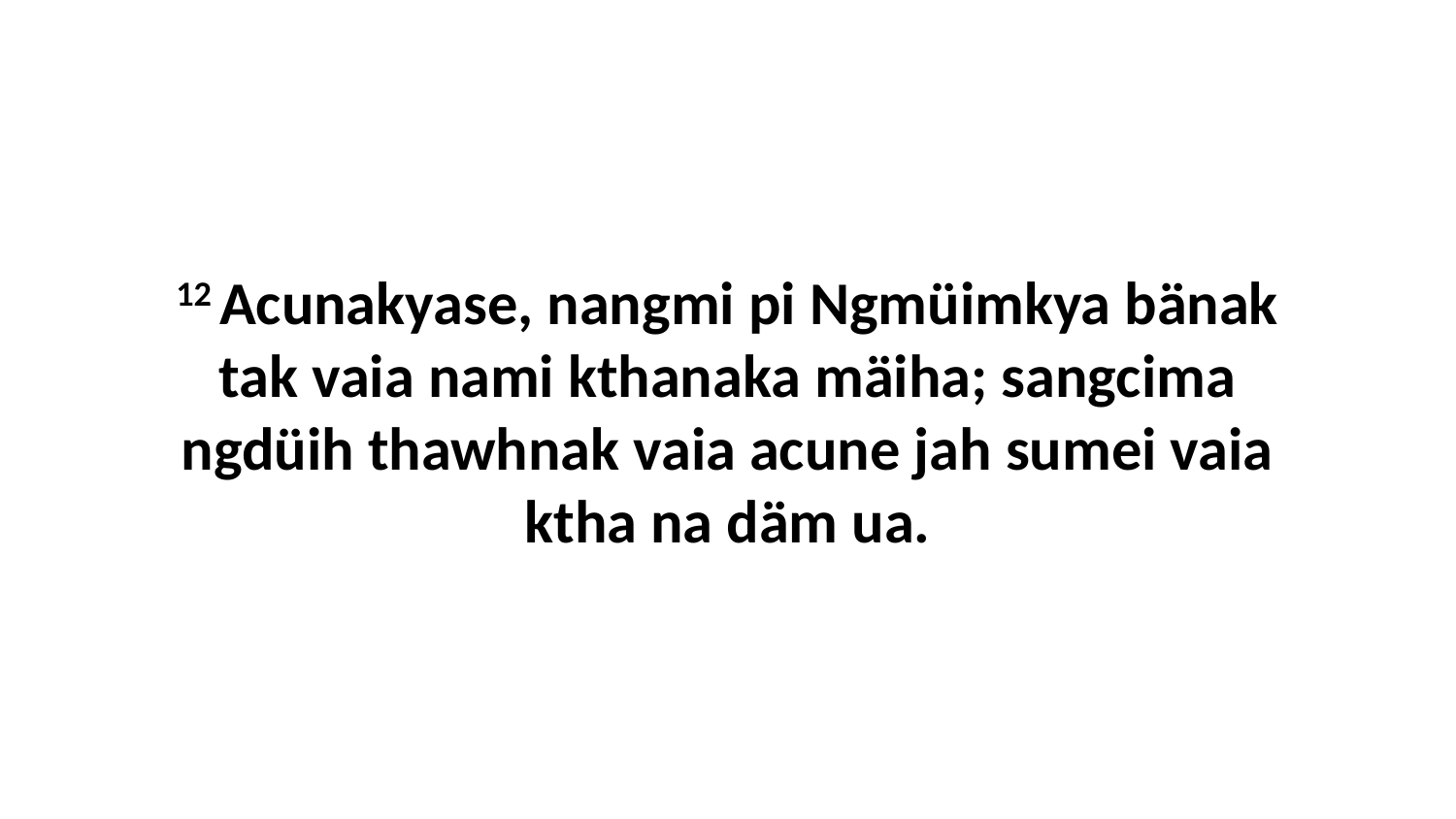

12 Acunakyase, nangmi pi Ngmüimkya bänak tak vaia nami kthanaka mäiha; sangcima ngdüih thawhnak vaia acune jah sumei vaia ktha na däm ua.